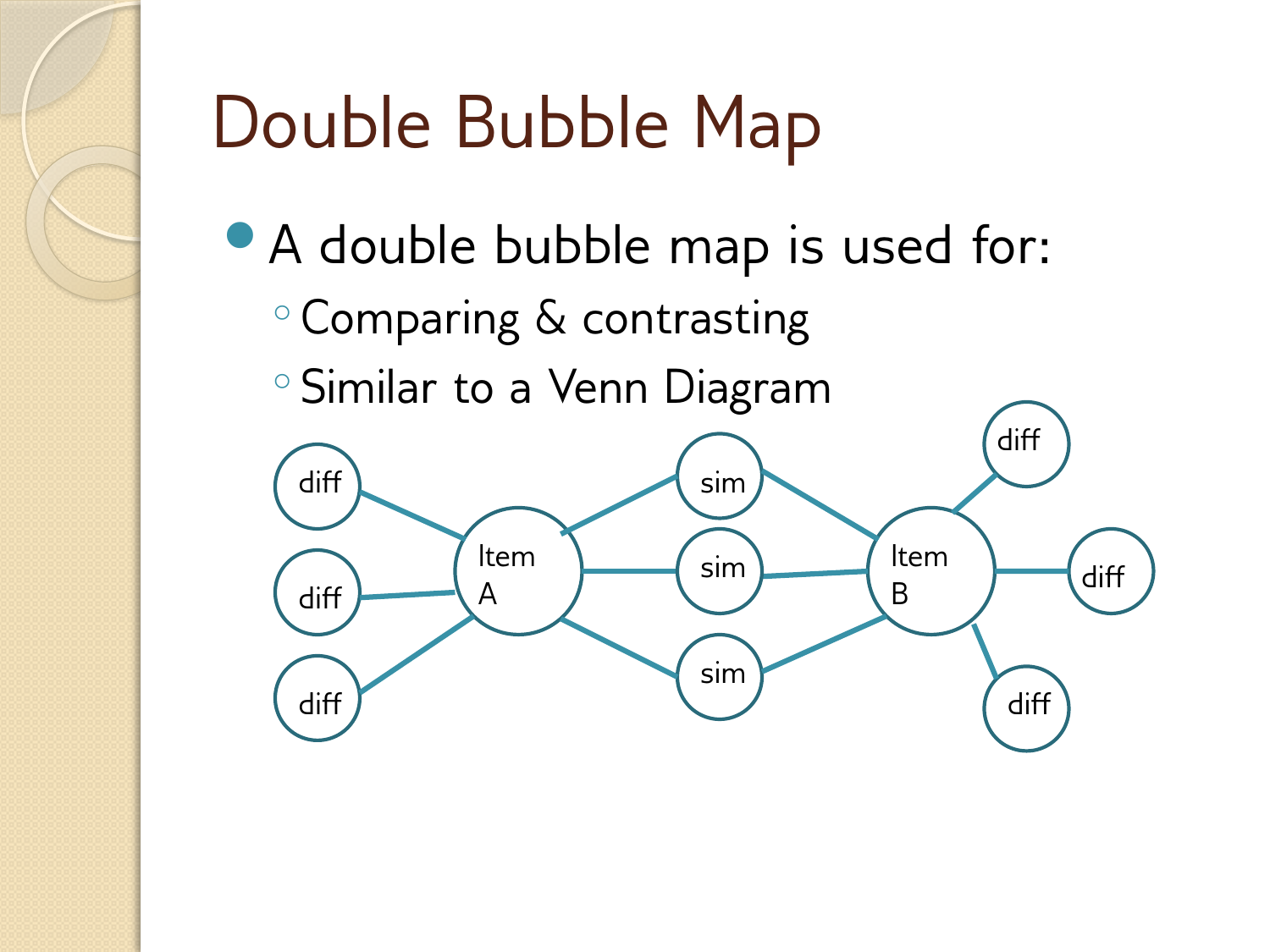

# Double Bubble Map
A double bubble map is used for:
Comparing & contrasting
Similar to a Venn Diagram

diff

diff
sim

Item A

Item B

sim

diff
diff

sim

diff
diff